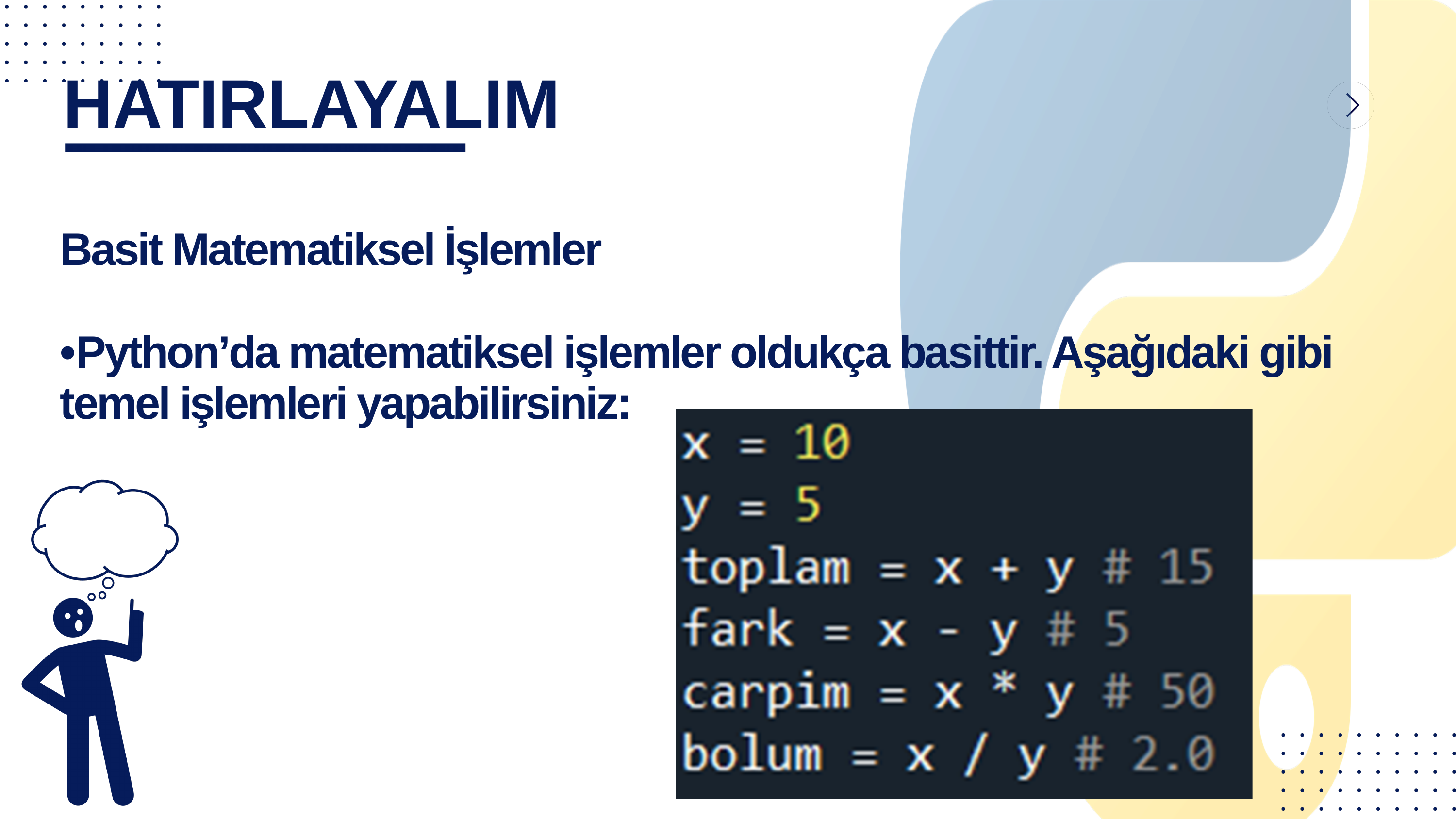

HATIRLAYALIM

Basit Matematiksel İşlemler

•Python’da matematiksel işlemler oldukça basittir. Aşağıdaki gibi temel işlemleri yapabilirsiniz: